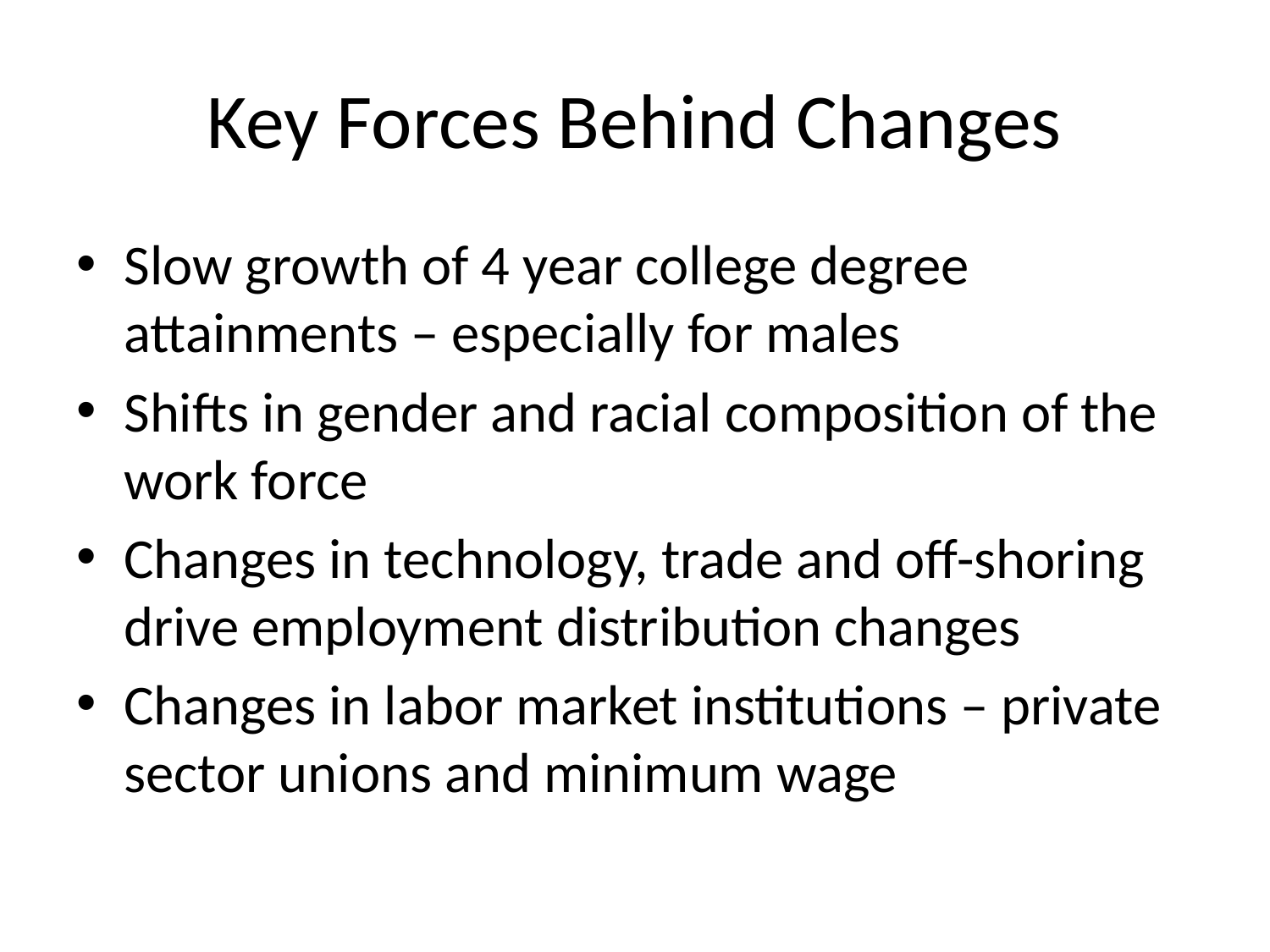

# Key Forces Behind Changes
Slow growth of 4 year college degree attainments – especially for males
Shifts in gender and racial composition of the work force
Changes in technology, trade and off-shoring drive employment distribution changes
Changes in labor market institutions – private sector unions and minimum wage